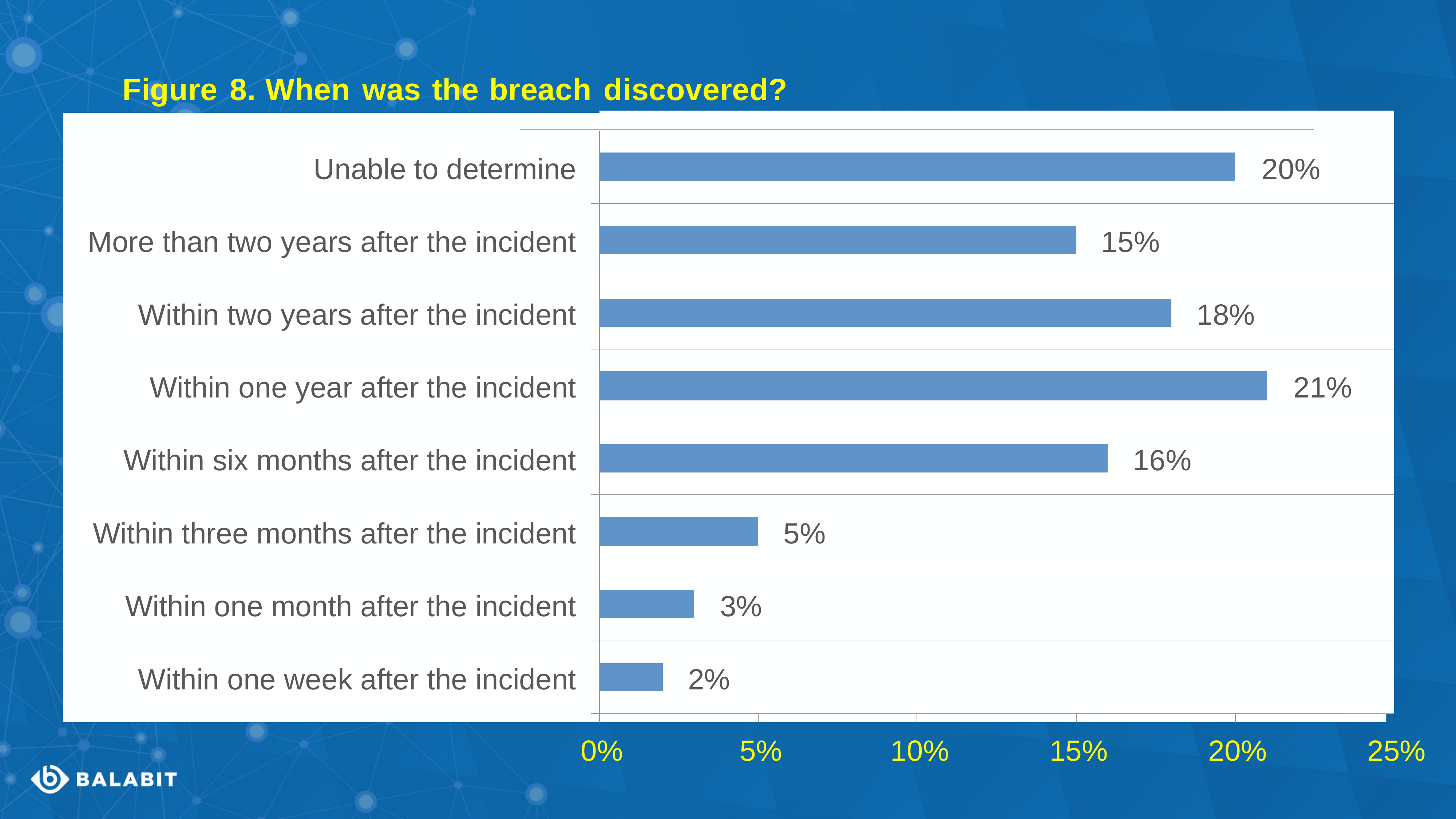

Figure 8. When was the breach discovered?

Unable to determine
20%

More than two years after the incident
15%

Within two years after the incident
18%

Within one year after the incident
21%

Within six months after the incident
16%

Within three months after the incident
5%

Within one month after the incident
3%

Within one week after the incident
2%

0%
5%
10%
15%
20%
25%